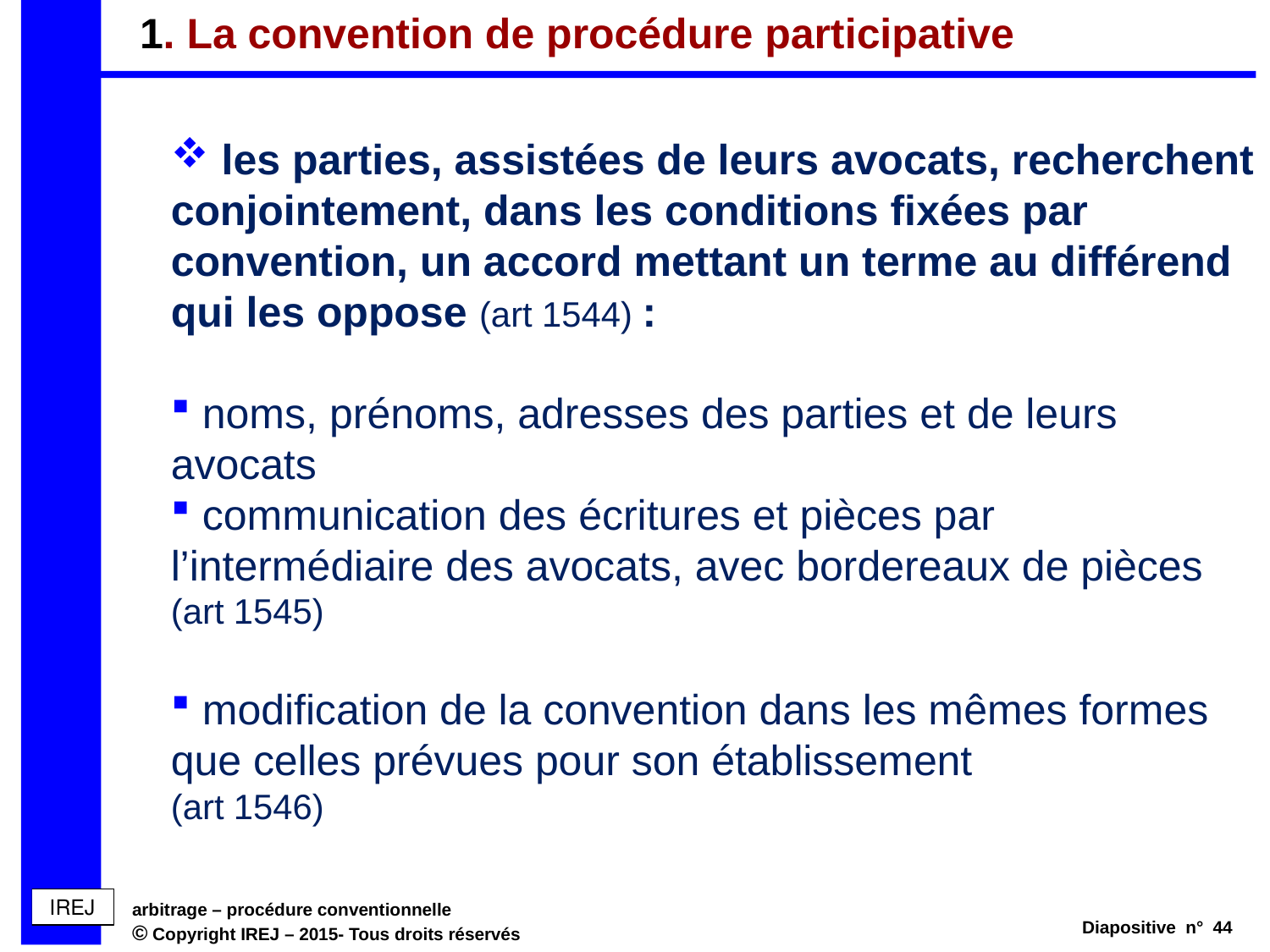

# 1. La convention de procédure participative
 les parties, assistées de leurs avocats, recherchent conjointement, dans les conditions fixées par convention, un accord mettant un terme au différend qui les oppose (art 1544) :

 noms, prénoms, adresses des parties et de leurs avocats
 communication des écritures et pièces par l’intermédiaire des avocats, avec bordereaux de pièces
(art 1545)

 modification de la convention dans les mêmes formes que celles prévues pour son établissement
(art 1546)